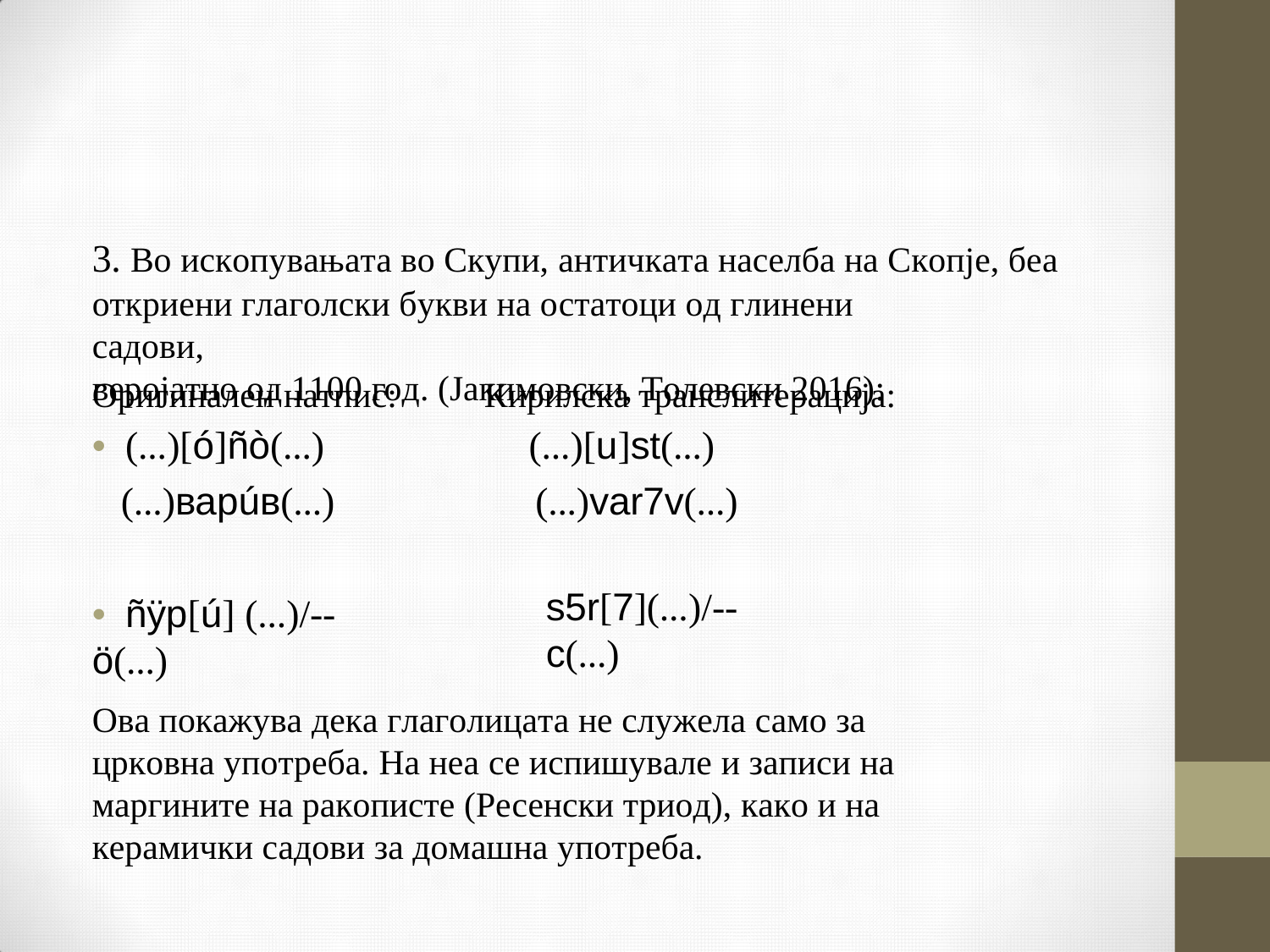

# 3. Во ископувањата во Скупи, античката населба на Скопје, беа
откриени глаголски букви на остатоци од глинени садови,
веројатно од 1100 год. (Јакимовски, Толевски 2016):
Оригинален натпис:
•	(...)[ó]ñò(...)
(...)варúв(...)
Кирилска транслитерација:
(...)[u]st(...)
(...)var7v(...)
s5r[7](...)/--c(...)
•	ñÿр[ú] (...)/--ö(...)
Ова покажува дека глаголицата не служела само за црковна употреба. На неа се испишувале и записи на маргините на ракописте (Ресенски триод), како и на керамички садови за домашна употреба.